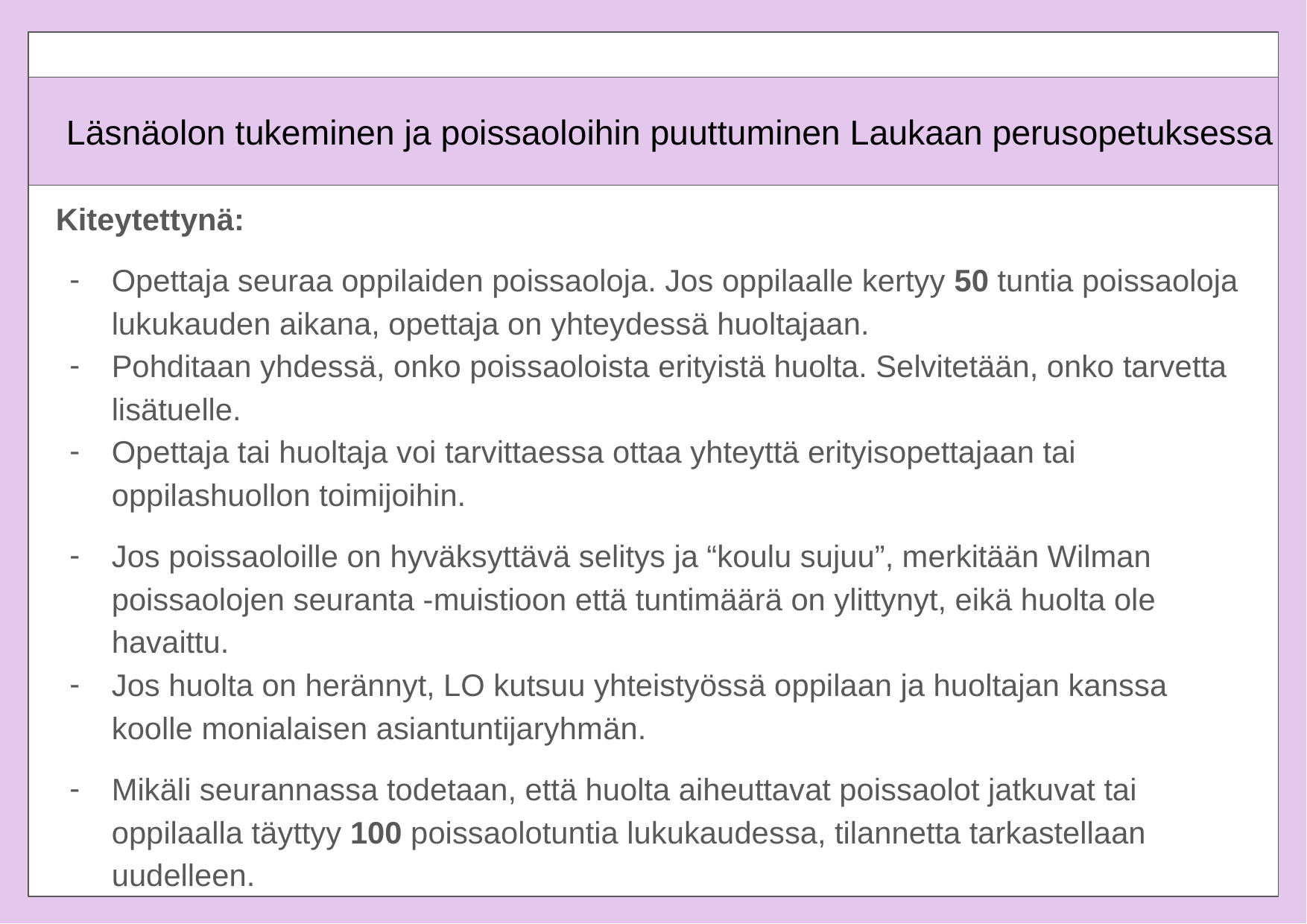

# Läsnäolon tukeminen ja poissaoloihin puuttuminen Laukaan perusopetuksessa
Kiteytettynä:
Opettaja seuraa oppilaiden poissaoloja. Jos oppilaalle kertyy 50 tuntia poissaoloja lukukauden aikana, opettaja on yhteydessä huoltajaan.
Pohditaan yhdessä, onko poissaoloista erityistä huolta. Selvitetään, onko tarvetta lisätuelle.
Opettaja tai huoltaja voi tarvittaessa ottaa yhteyttä erityisopettajaan tai oppilashuollon toimijoihin.
Jos poissaoloille on hyväksyttävä selitys ja “koulu sujuu”, merkitään Wilman poissaolojen seuranta -muistioon että tuntimäärä on ylittynyt, eikä huolta ole havaittu.
Jos huolta on herännyt, LO kutsuu yhteistyössä oppilaan ja huoltajan kanssa koolle monialaisen asiantuntijaryhmän.
Mikäli seurannassa todetaan, että huolta aiheuttavat poissaolot jatkuvat tai oppilaalla täyttyy 100 poissaolotuntia lukukaudessa, tilannetta tarkastellaan uudelleen.